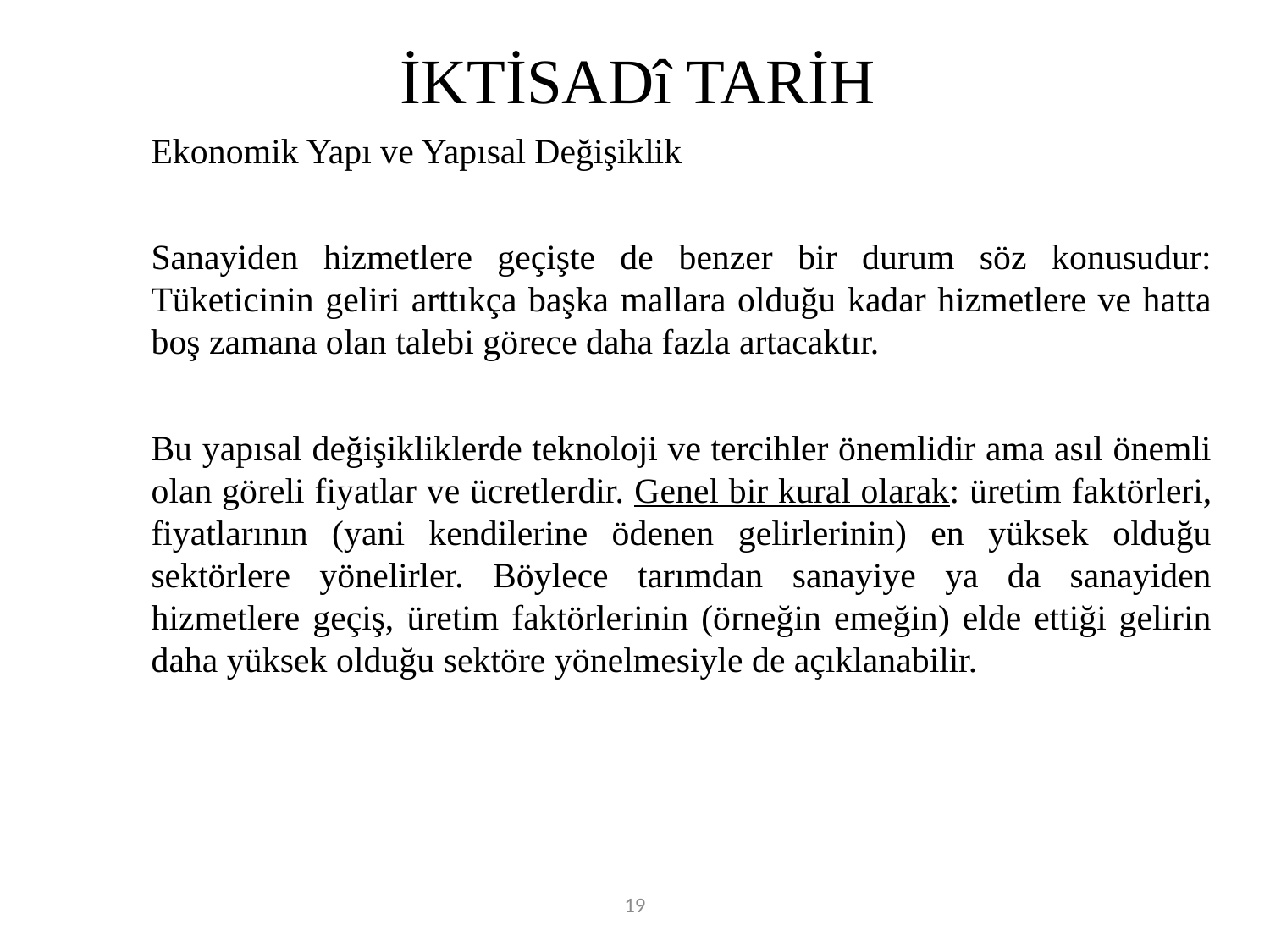

# İKTİSADî TARİH
	Ekonomik Yapı ve Yapısal Değişiklik

	Sanayiden hizmetlere geçişte de benzer bir durum söz konusudur: Tüketicinin geliri arttıkça başka mallara olduğu kadar hizmetlere ve hatta boş zamana olan talebi görece daha fazla artacaktır.

	Bu yapısal değişikliklerde teknoloji ve tercihler önemlidir ama asıl önemli olan göreli fiyatlar ve ücretlerdir. Genel bir kural olarak: üretim faktörleri, fiyatlarının (yani kendilerine ödenen gelirlerinin) en yüksek olduğu sektörlere yönelirler. Böylece tarımdan sanayiye ya da sanayiden hizmetlere geçiş, üretim faktörlerinin (örneğin emeğin) elde ettiği gelirin daha yüksek olduğu sektöre yönelmesiyle de açıklanabilir.
19